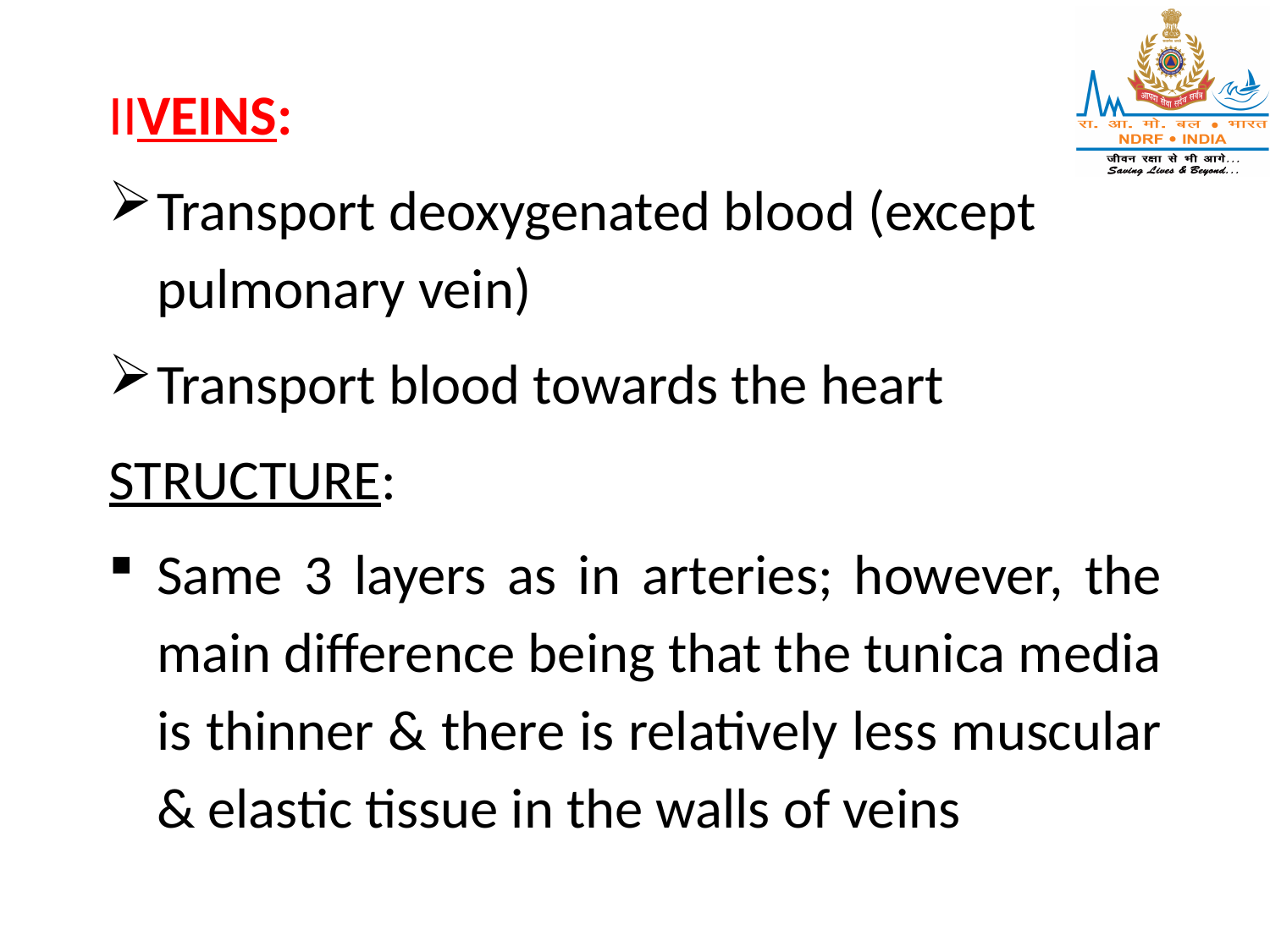

IIVEINS:
Transport deoxygenated blood (except pulmonary vein)
Transport blood towards the heart
STRUCTURE:
Same 3 layers as in arteries; however, the main difference being that the tunica media is thinner & there is relatively less muscular & elastic tissue in the walls of veins